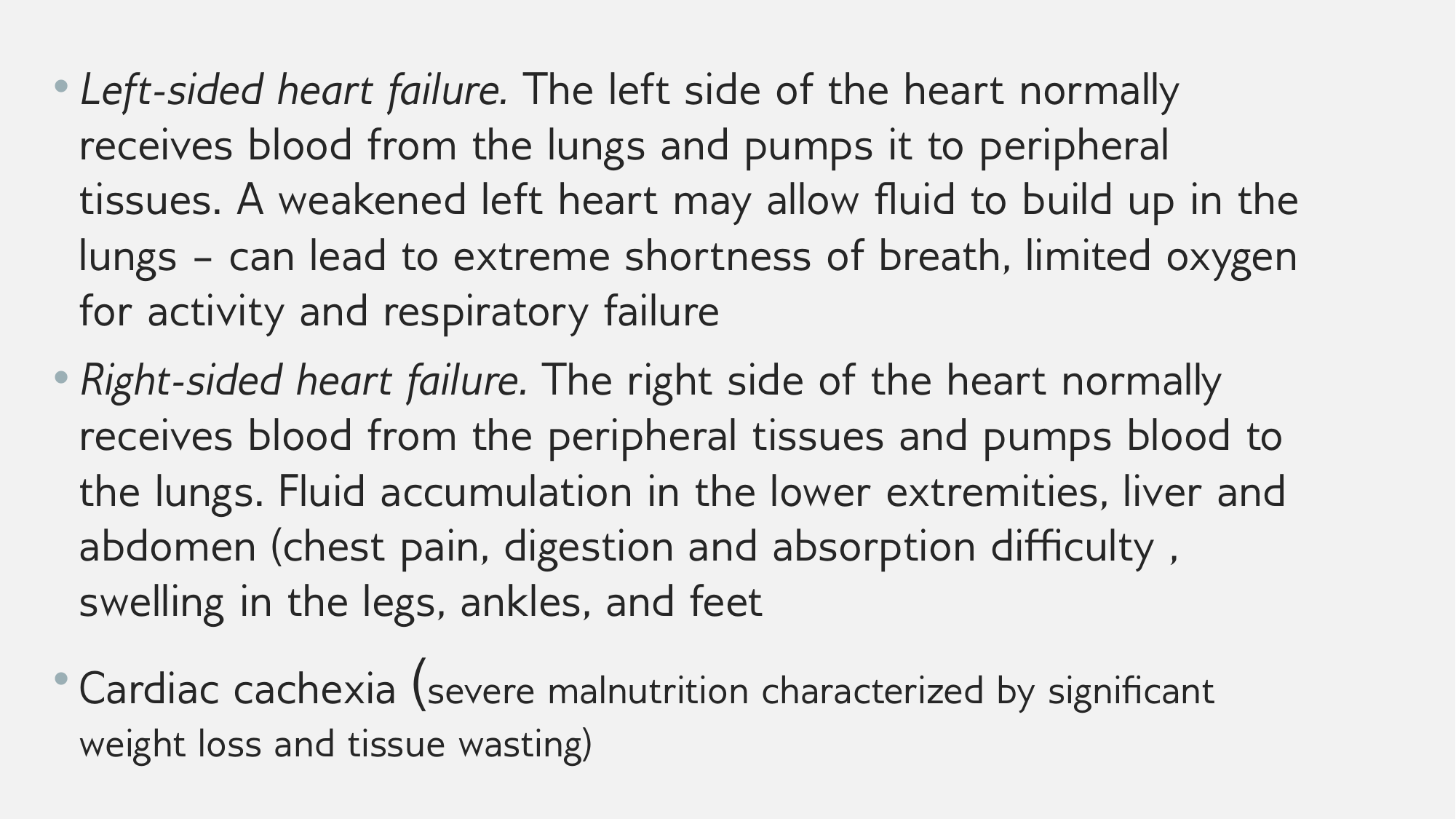

Left-sided heart failure. The left side of the heart normally receives blood from the lungs and pumps it to peripheral tissues. A weakened left heart may allow fluid to build up in the lungs – can lead to extreme shortness of breath, limited oxygen for activity and respiratory failure
Right-sided heart failure. The right side of the heart normally receives blood from the peripheral tissues and pumps blood to the lungs. Fluid accumulation in the lower extremities, liver and abdomen (chest pain, digestion and absorption difficulty , swelling in the legs, ankles, and feet
Cardiac cachexia (severe malnutrition characterized by significant weight loss and tissue wasting)